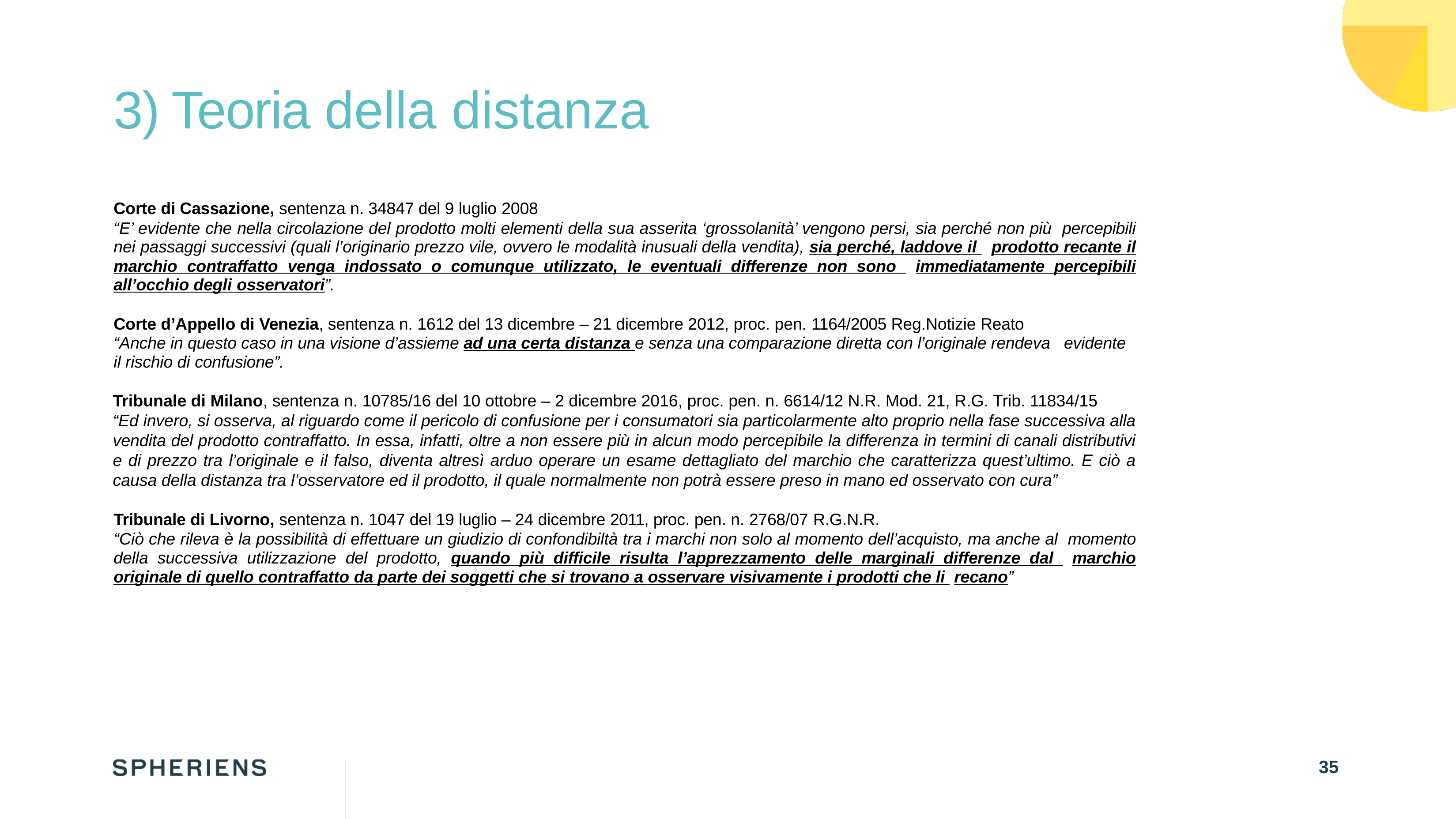

# 3) Teoria della distanza
Corte di Cassazione, sentenza n. 34847 del 9 luglio 2008
“E’ evidente che nella circolazione del prodotto molti elementi della sua asserita ‘grossolanità’ vengono persi, sia perché non più  percepibili nei passaggi successivi (quali l’originario prezzo vile, ovvero le modalità inusuali della vendita), sia perché, laddove il   prodotto recante il marchio contraffatto venga indossato o comunque utilizzato, le eventuali differenze non sono  immediatamente percepibili all’occhio degli osservatori”.

Corte d’Appello di Venezia, sentenza n. 1612 del 13 dicembre – 21 dicembre 2012, proc. pen. 1164/2005 Reg.Notizie Reato
“Anche in questo caso in una visione d’assieme ad una certa distanza e senza una comparazione diretta con l’originale rendeva   evidente il rischio di confusione”.

Tribunale di Milano, sentenza n. 10785/16 del 10 ottobre – 2 dicembre 2016, proc. pen. n. 6614/12 N.R. Mod. 21, R.G. Trib. 11834/15
“Ed invero, si osserva, al riguardo come il pericolo di confusione per i consumatori sia particolarmente alto proprio nella fase successiva alla vendita del prodotto contraffatto. In essa, infatti, oltre a non essere più in alcun modo percepibile la differenza in termini di canali distributivi e di prezzo tra l’originale e il falso, diventa altresì arduo operare un esame dettagliato del marchio che caratterizza quest’ultimo. E ciò a causa della distanza tra l’osservatore ed il prodotto, il quale normalmente non potrà essere preso in mano ed osservato con cura”

Tribunale di Livorno, sentenza n. 1047 del 19 luglio – 24 dicembre 2011, proc. pen. n. 2768/07 R.G.N.R.
“Ciò che rileva è la possibilità di effettuare un giudizio di confondibiltà tra i marchi non solo al momento dell’acquisto, ma anche al  momento della successiva utilizzazione del prodotto, quando più difficile risulta l’apprezzamento delle marginali differenze dal  marchio originale di quello contraffatto da parte dei soggetti che si trovano a osservare visivamente i prodotti che li  recano”
35